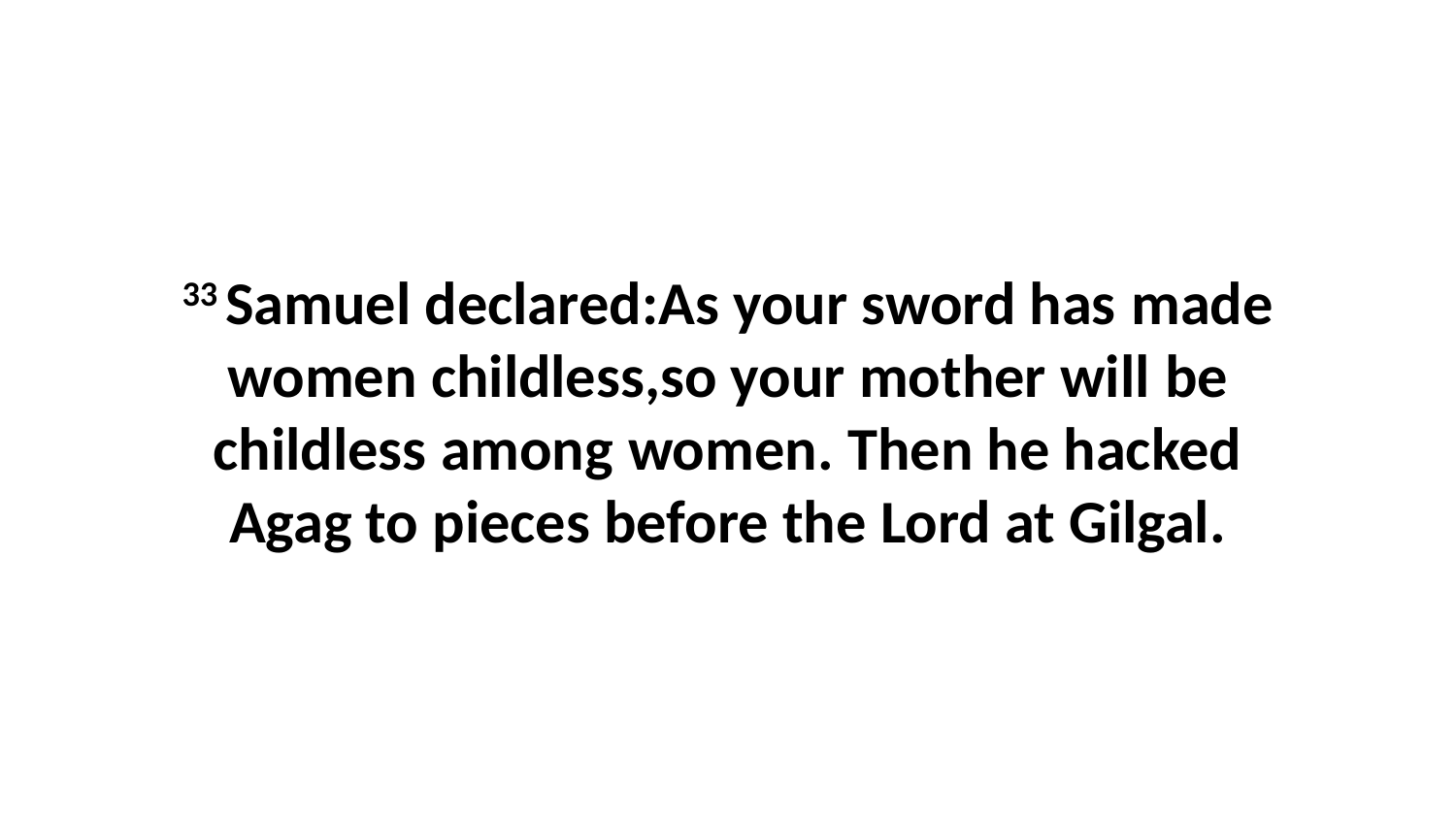

33 Samuel declared:As your sword has made women childless,so your mother will be childless among women. Then he hacked Agag to pieces before the Lord at Gilgal.